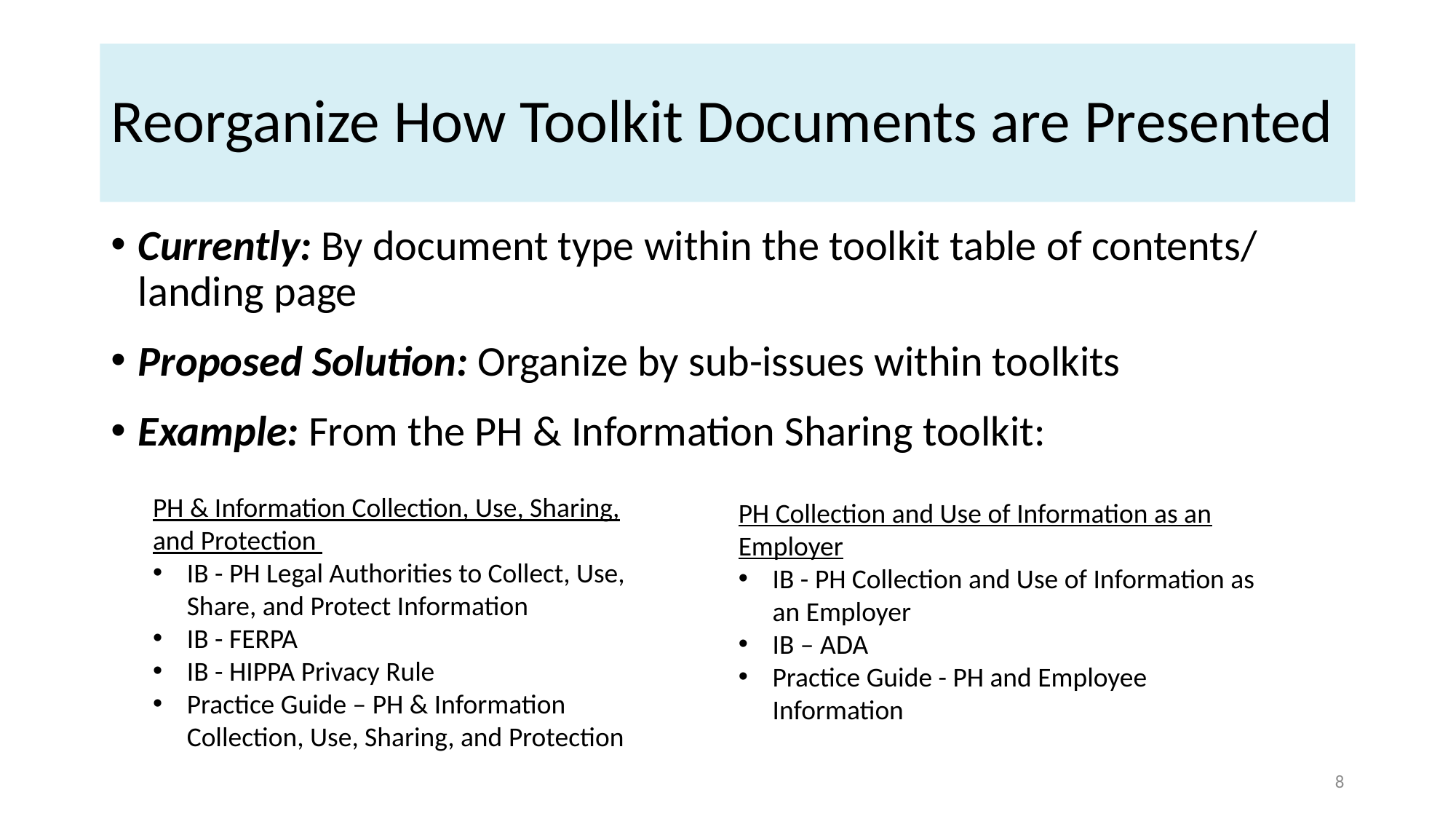

# Reorganize How Toolkit Documents are Presented
Currently: By document type within the toolkit table of contents/ landing page
Proposed Solution: Organize by sub-issues within toolkits
Example: From the PH & Information Sharing toolkit:

PH & Information Collection, Use, Sharing, and Protection
IB - PH Legal Authorities to Collect, Use, Share, and Protect Information
IB - FERPA
IB - HIPPA Privacy Rule
Practice Guide – PH & Information Collection, Use, Sharing, and Protection
PH Collection and Use of Information as an Employer
IB - PH Collection and Use of Information as an Employer
IB – ADA
Practice Guide - PH and Employee Information

8